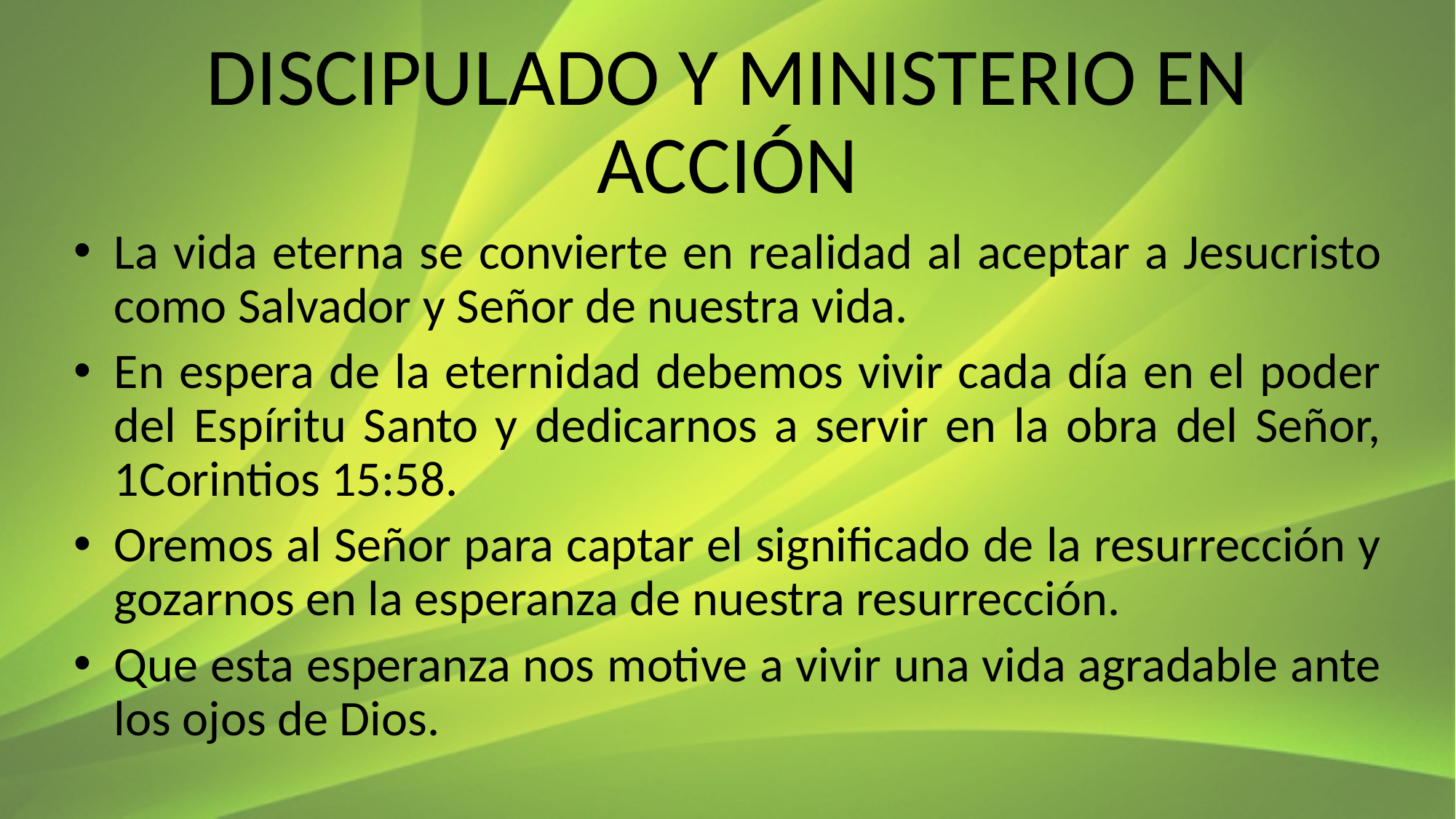

# DISCIPULADO Y MINISTERIO EN ACCIÓN
La vida eterna se convierte en realidad al aceptar a Jesucristo como Salvador y Señor de nuestra vida.
En espera de la eternidad debemos vivir cada día en el poder del Espíritu Santo y dedicarnos a servir en la obra del Señor, 1Corintios 15:58.
Oremos al Señor para captar el significado de la resurrección y gozarnos en la esperanza de nuestra resurrección.
Que esta esperanza nos motive a vivir una vida agradable ante los ojos de Dios.